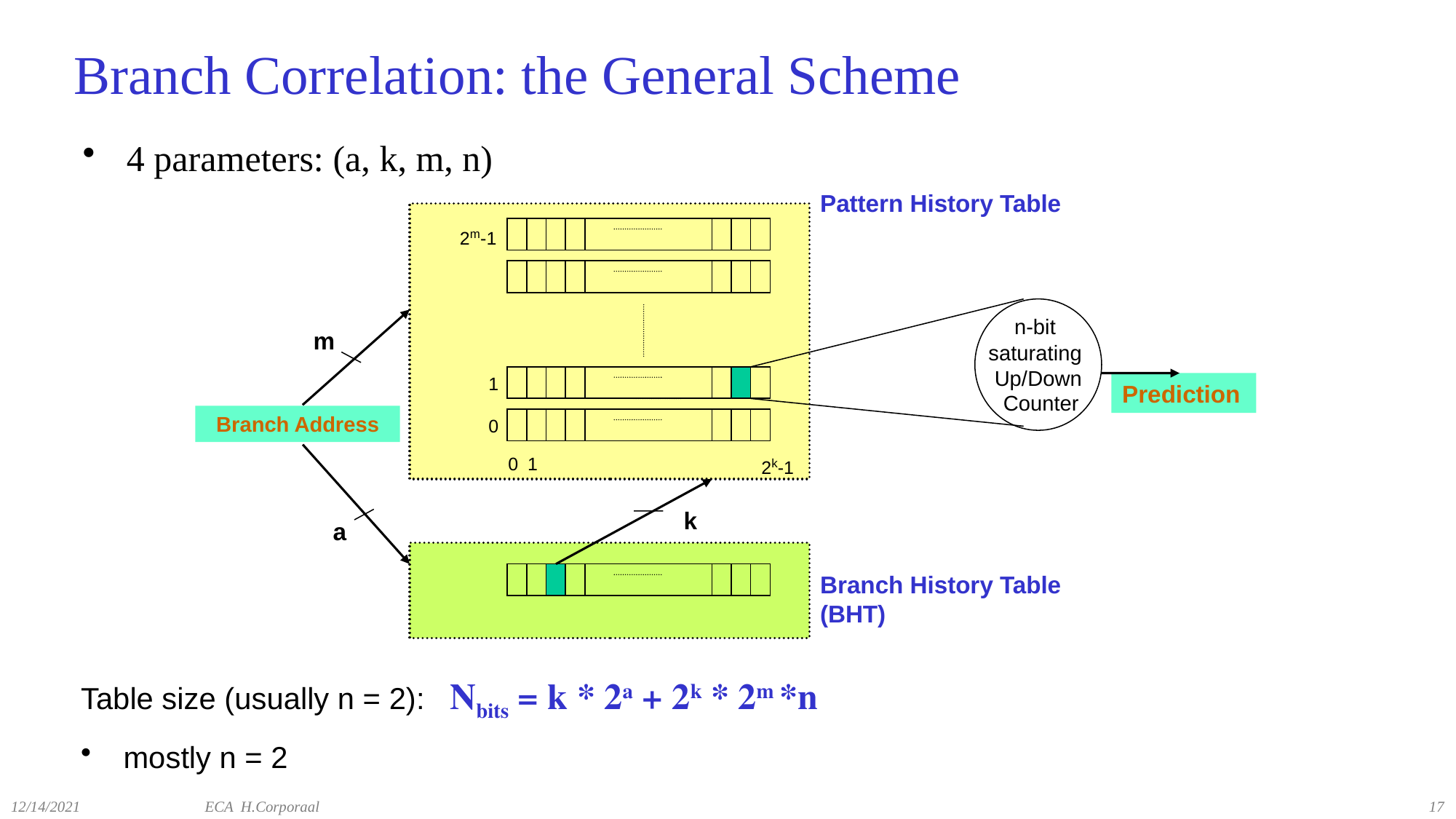

# Branch Correlation: the General Scheme
  4 parameters: (a, k, m, n)
Pattern History Table

2m-1

n-bit
saturating
Up/Down
 Counter

m

1

Prediction

Branch Address
0

0
1
2k-1

k

a

Branch History Table (BHT)

Table size (usually n = 2):   Nbits = k * 2a + 2k * 2m *n
  mostly n = 2
12/14/2021
ECA  H.Corporaal
17